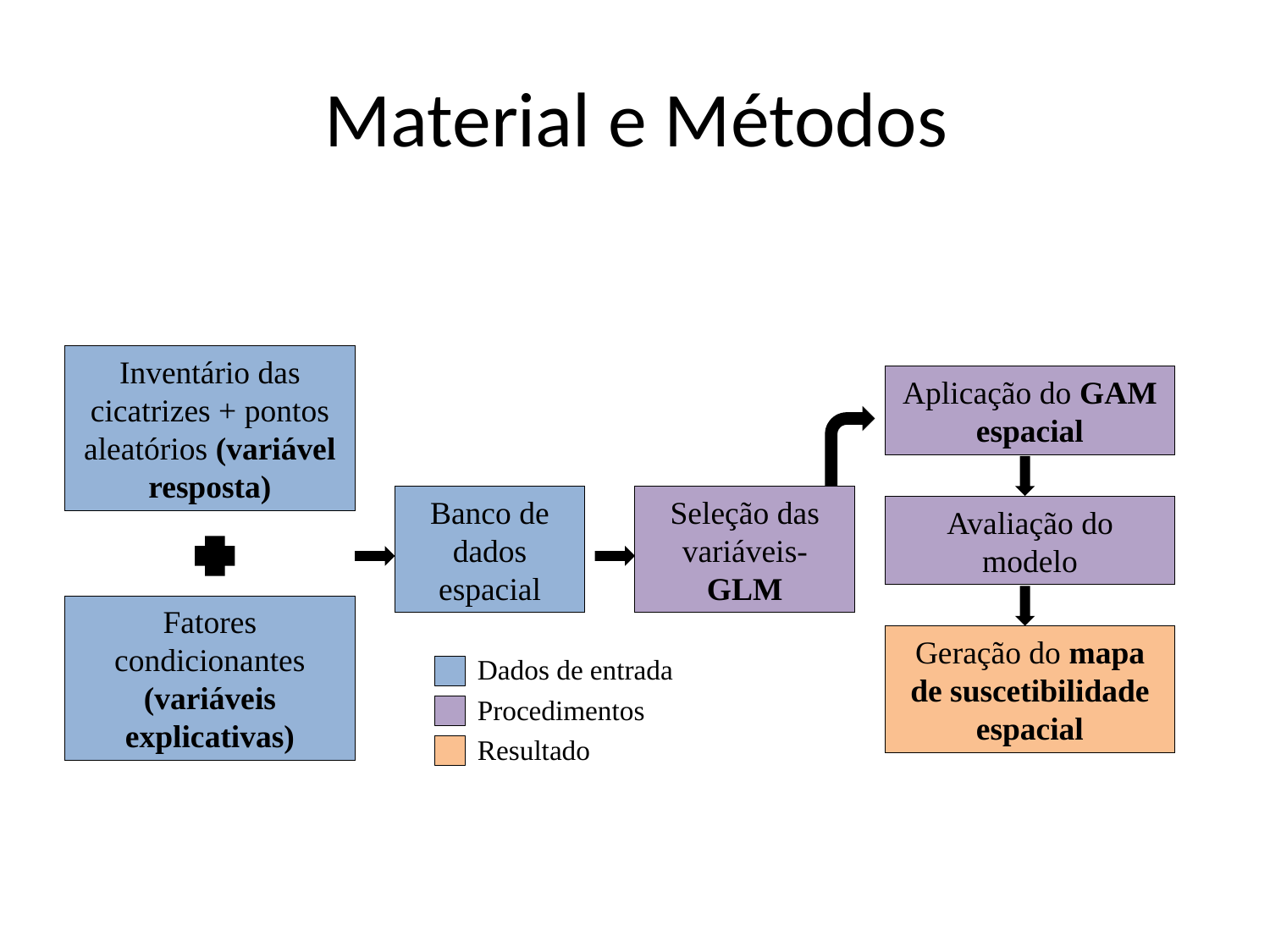

Material e Métodos
Inventário das cicatrizes + pontos aleatórios (variável resposta)
Aplicação do GAM espacial

Banco de dados espacial
Seleção das variáveis- GLM
Avaliação do modelo

Fatores condicionantes (variáveis explicativas)
Geração do mapa de suscetibilidade espacial
Dados de entrada

Procedimentos

Resultado